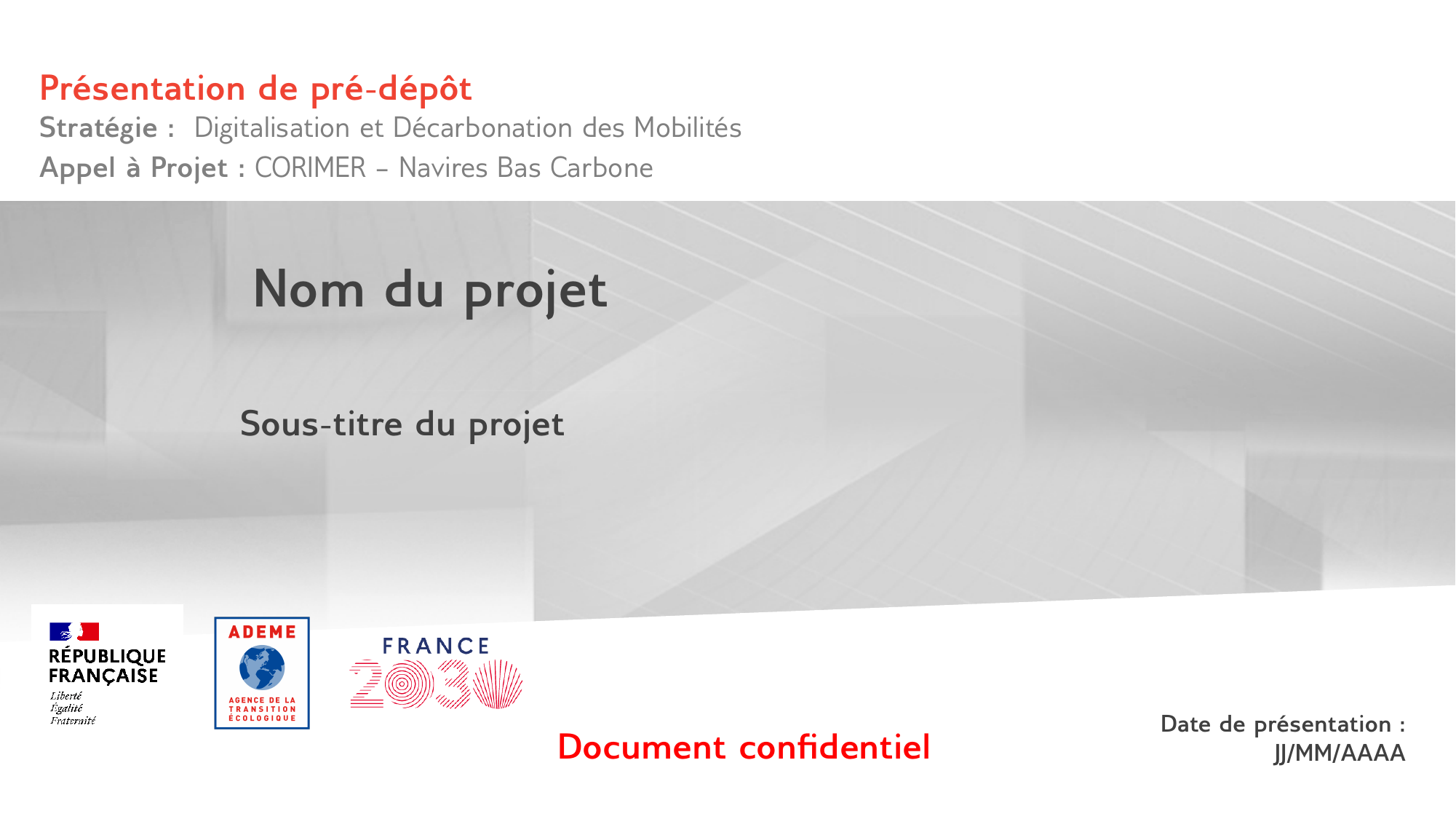

# Présentation de pré-dépôt
Stratégie :  Digitalisation et Décarbonation des Mobilités
Appel à Projet : CORIMER – Navires Bas Carbone
Nom du projet
Sous-titre du projet
Date de présentation : JJ/MM/AAAA
Document confidentiel